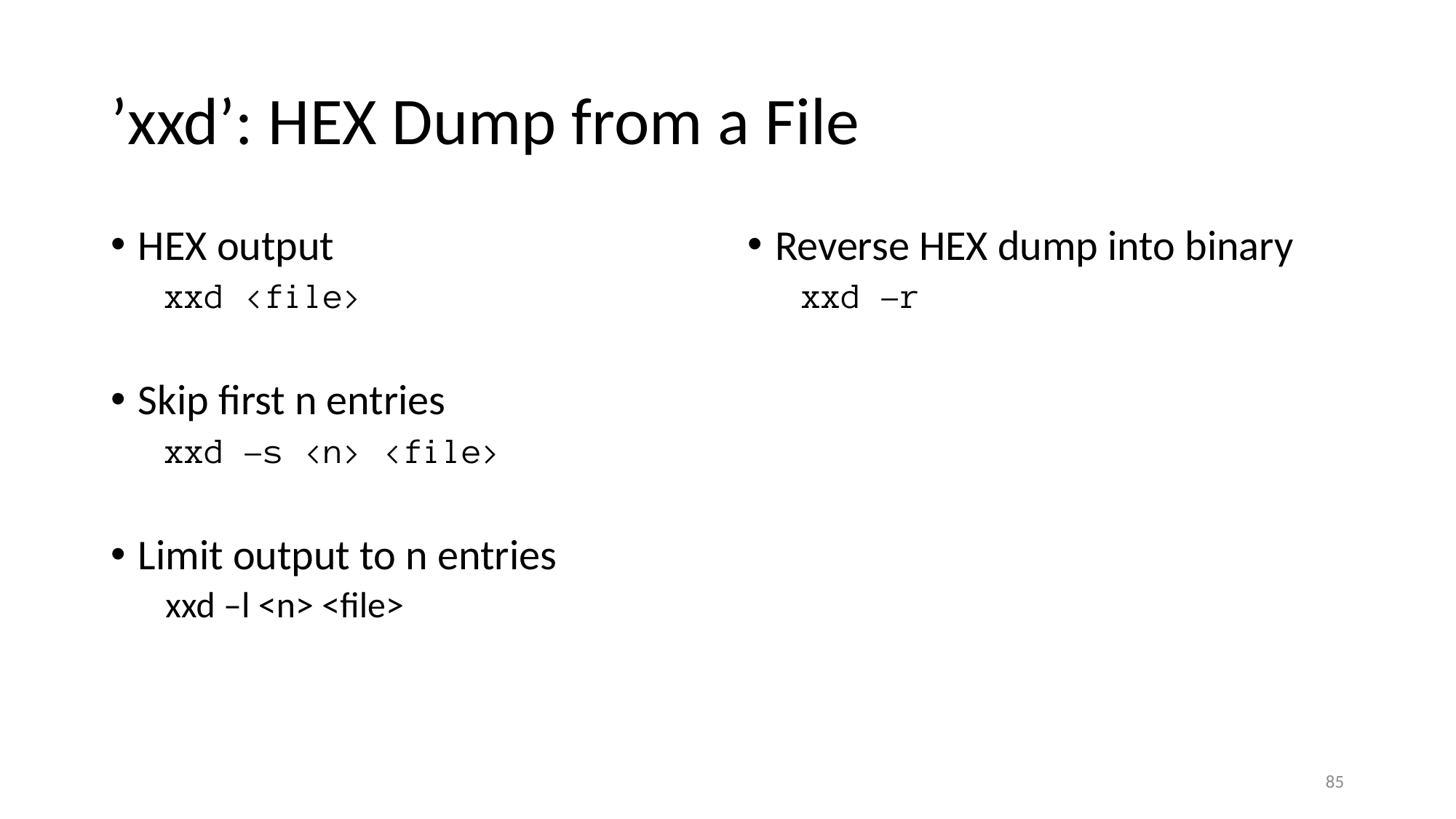

# ’xxd’: HEX Dump from a File
HEX output
xxd <file>

Skip first n entries
xxd –s <n> <file>

Limit output to n entries
xxd –l <n> <file>

Reverse HEX dump into binary
xxd –r
85